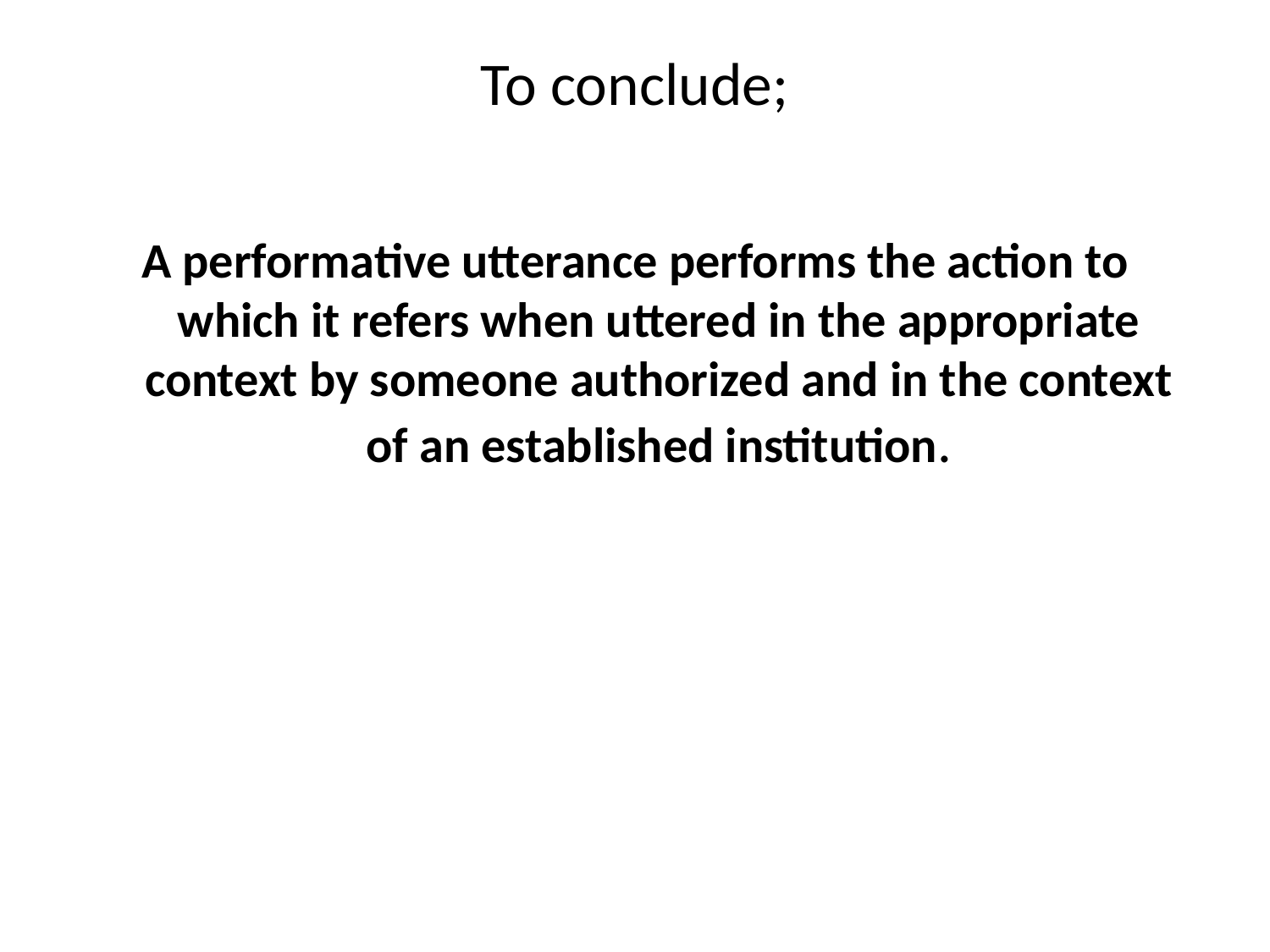

# To conclude;
A performative utterance performs the action to which it refers when uttered in the appropriate context by someone authorized and in the context of an established institution.